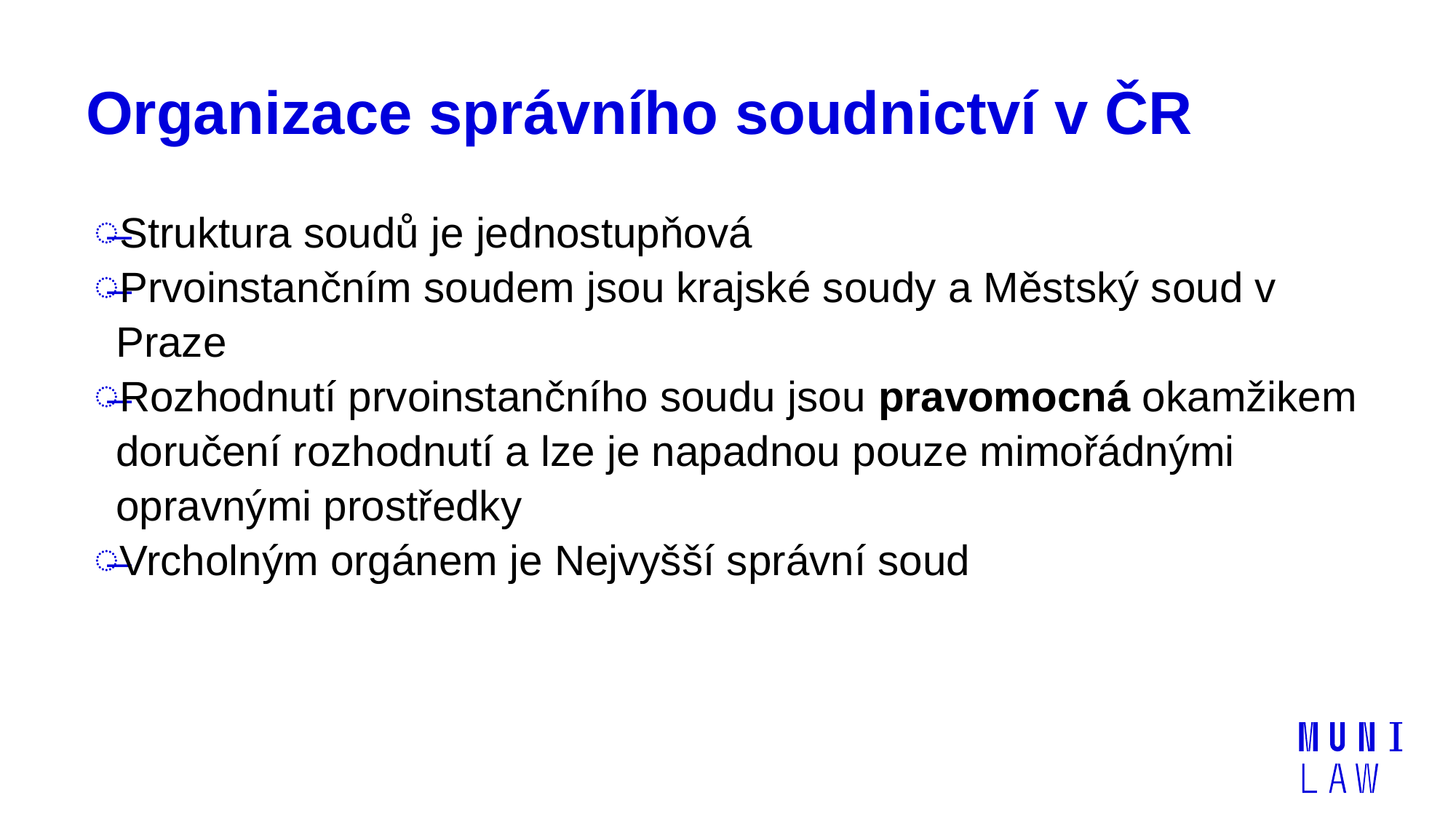

# Organizace správního soudnictví v ČR
Struktura soudů je jednostupňová
Prvoinstančním soudem jsou krajské soudy a Městský soud v Praze
Rozhodnutí prvoinstančního soudu jsou pravomocná okamžikem doručení rozhodnutí a lze je napadnou pouze mimořádnými opravnými prostředky
Vrcholným orgánem je Nejvyšší správní soud